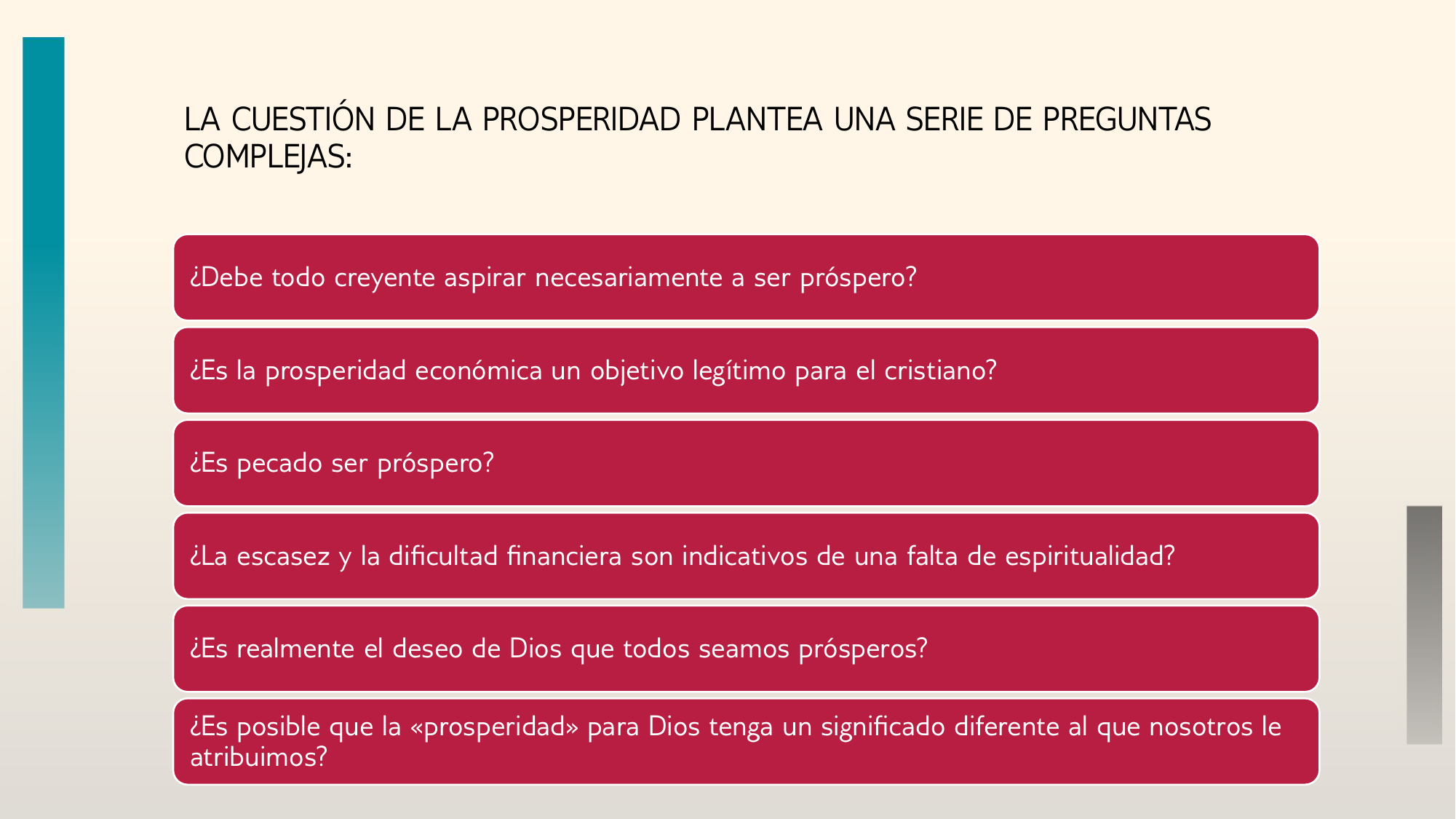

# La cuestión de la prosperidad plantea una serie de preguntas complejas:
¿Debe todo creyente aspirar necesariamente a ser próspero?
¿Es la prosperidad económica un objetivo legítimo para el cristiano?
¿Es pecado ser próspero?
¿La escasez y la dificultad financiera son indicativos de una falta de espiritualidad?
¿Es realmente el deseo de Dios que todos seamos prósperos?
¿Es posible que la «prosperidad» para Dios tenga un significado diferente al que nosotros le atribuimos?